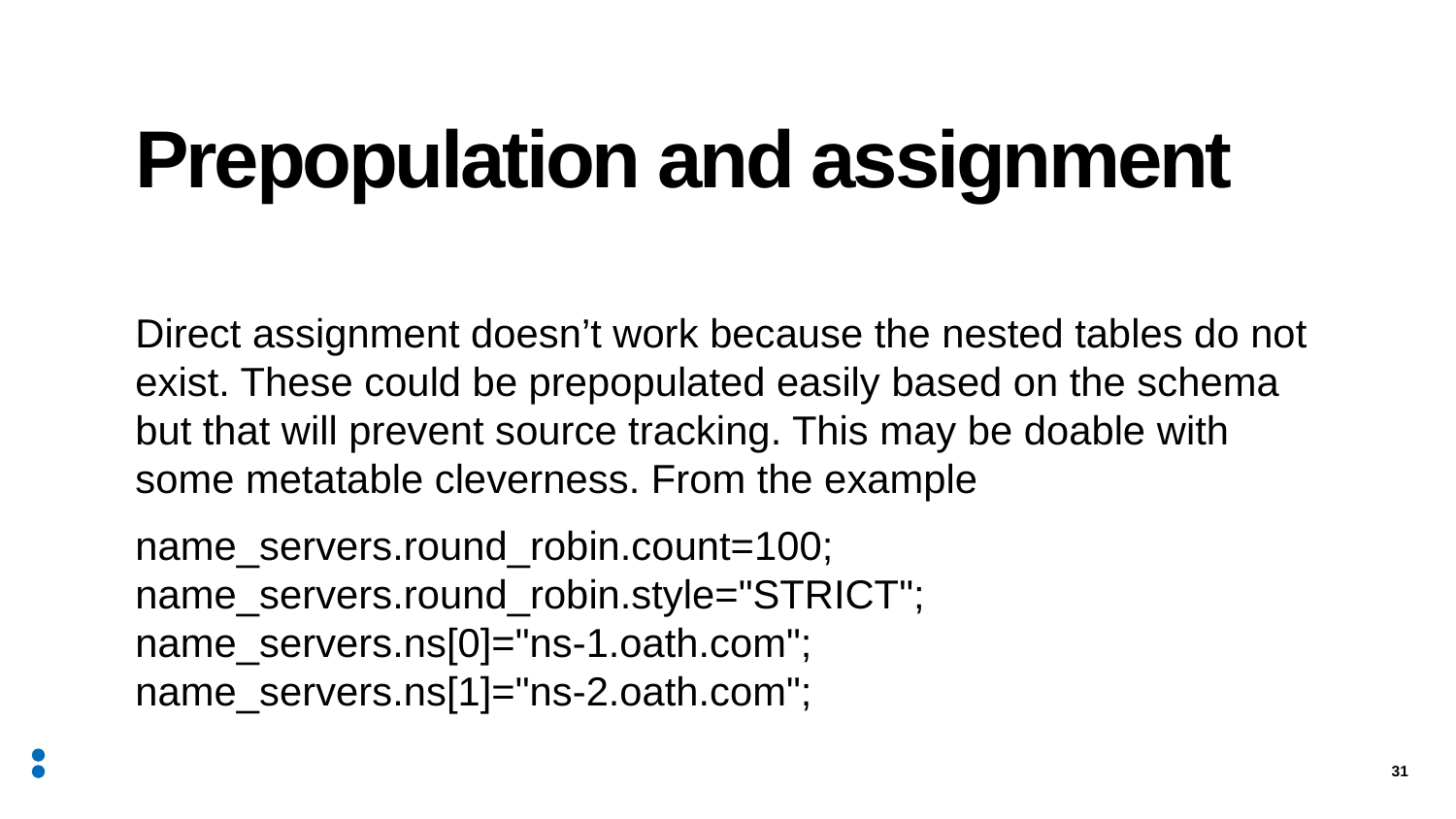

# Prepopulation and assignment
Direct assignment doesn’t work because the nested tables do not exist. These could be prepopulated easily based on the schema but that will prevent source tracking. This may be doable with some metatable cleverness. From the example
name_servers.round_robin.count=100;
name_servers.round_robin.style="STRICT";
name_servers.ns[0]="ns-1.oath.com";
name_servers.ns[1]="ns-2.oath.com";

31